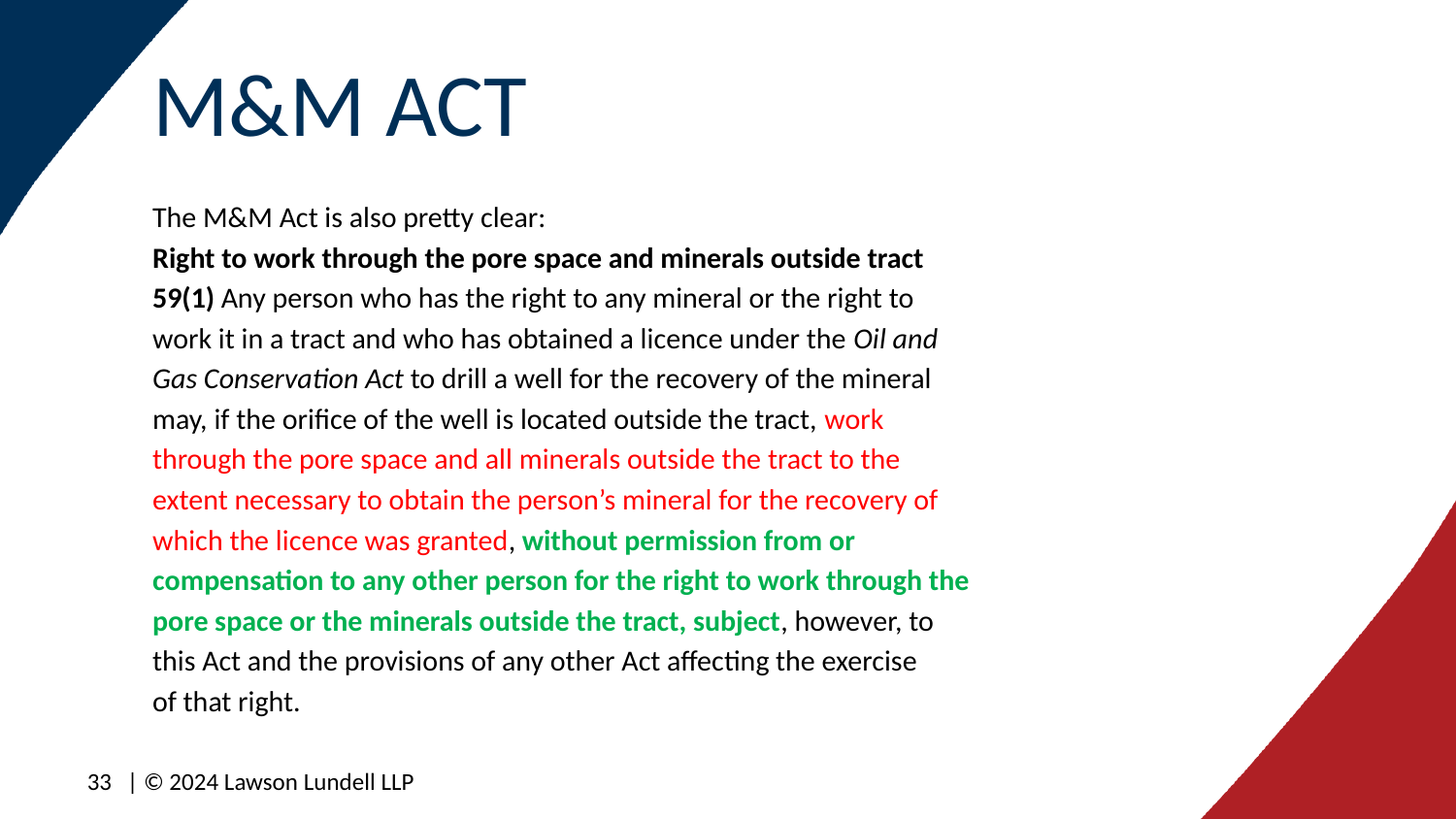

# M&M ACT
The M&M Act is also pretty clear:
Right to work through the pore space and minerals outside tract
59(1) Any person who has the right to any mineral or the right to
work it in a tract and who has obtained a licence under the Oil and
Gas Conservation Act to drill a well for the recovery of the mineral
may, if the orifice of the well is located outside the tract, work
through the pore space and all minerals outside the tract to the
extent necessary to obtain the person’s mineral for the recovery of
which the licence was granted, without permission from or
compensation to any other person for the right to work through the
pore space or the minerals outside the tract, subject, however, to
this Act and the provisions of any other Act affecting the exercise
of that right.
33
| © 2024 Lawson Lundell LLP